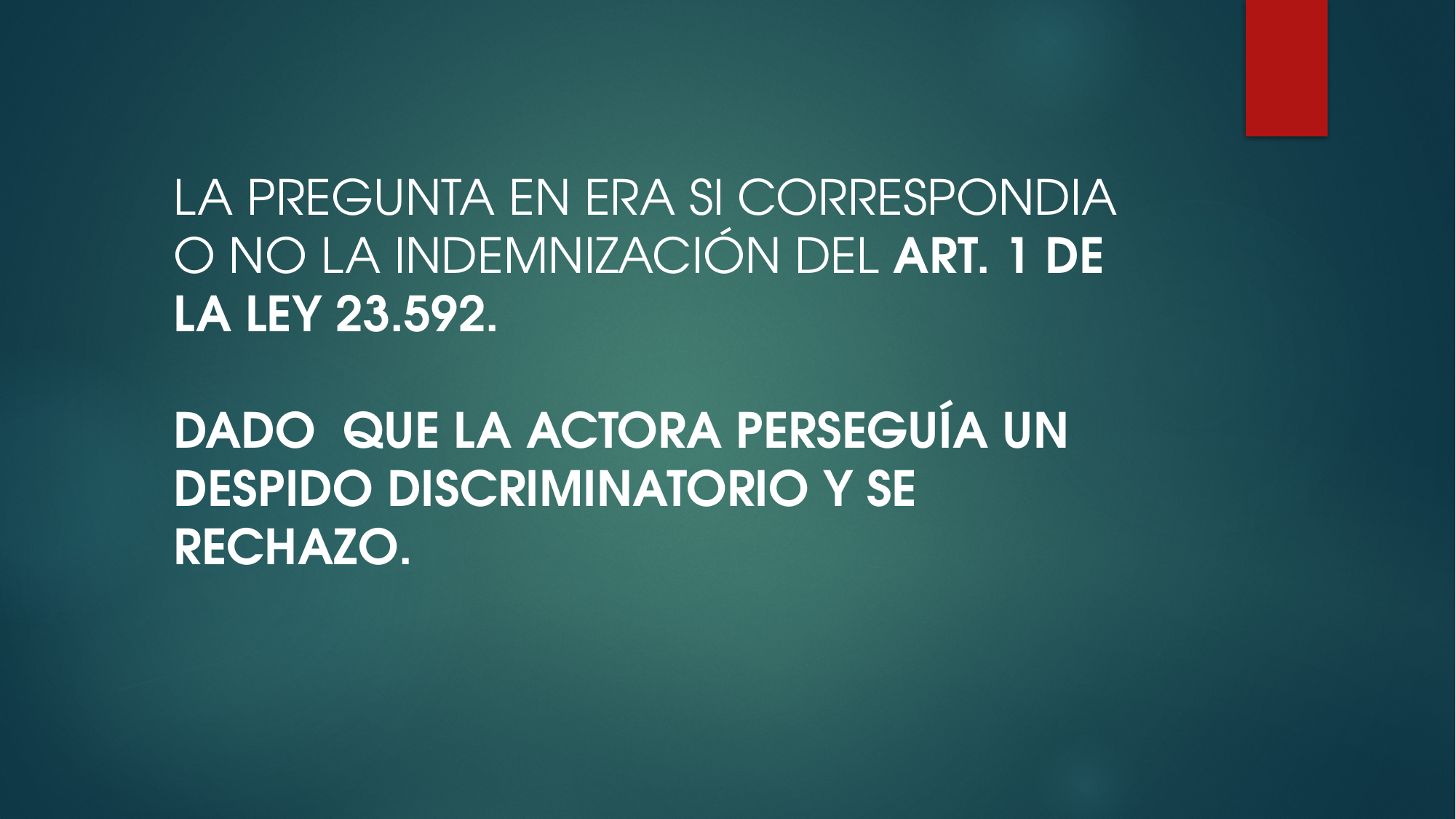

LA PREGUNTA EN ERA SI CORRESPONDIA O NO LA INDEMNIZACIÓN DEL ART. 1 DE LA LEY 23.592.
DADO  QUE LA ACTORA PERSEGUÍA UN DESPIDO DISCRIMINATORIO Y SE RECHAZO.